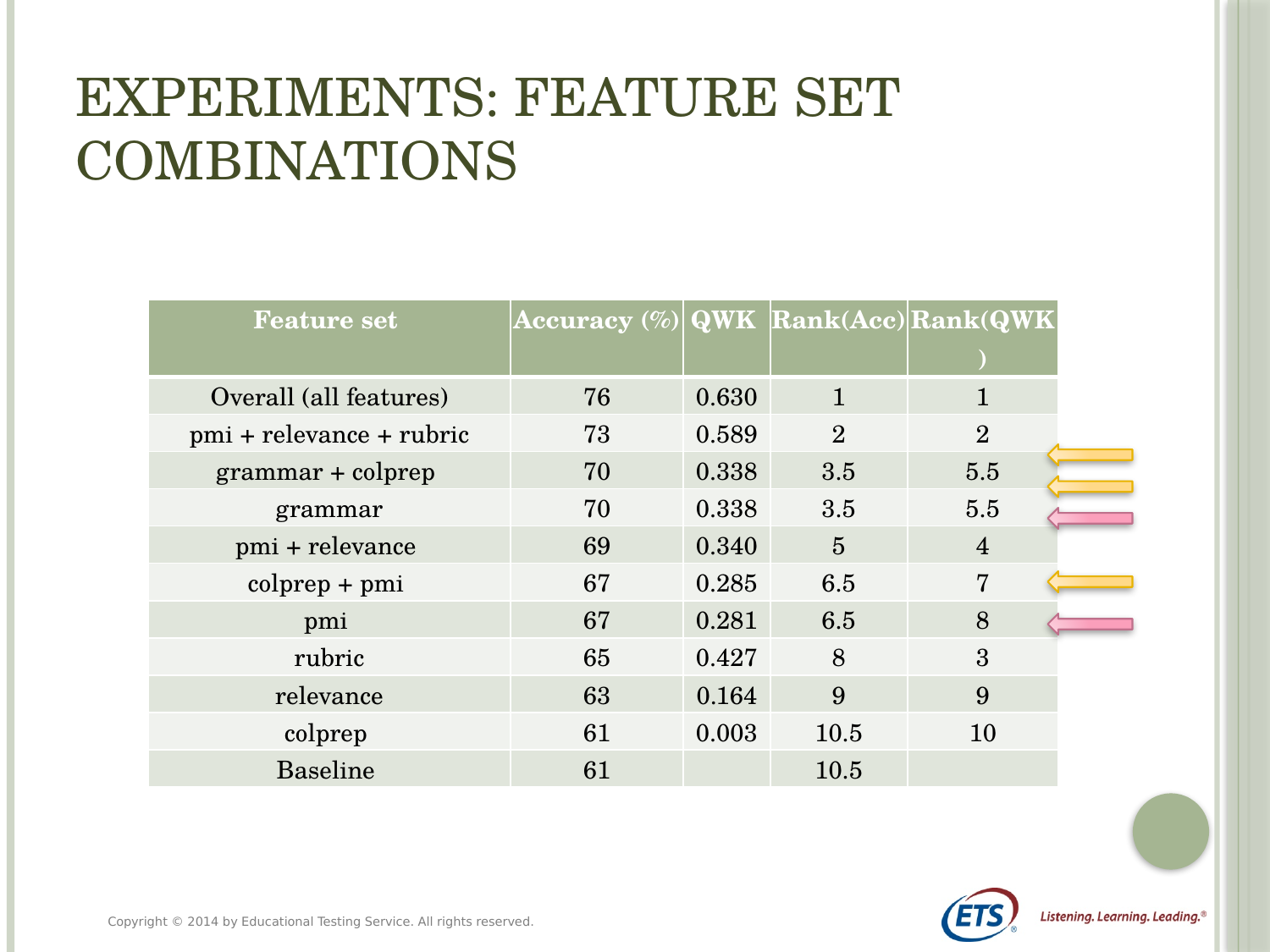

# Experiments: Feature set combinations
| Feature set | Accuracy (%) | QWK | Rank(Acc) | Rank(QWK) |
| --- | --- | --- | --- | --- |
| Overall (all features) | 76 | 0.630 | 1 | 1 |
| pmi + relevance + rubric | 73 | 0.589 | 2 | 2 |
| grammar + colprep | 70 | 0.338 | 3.5 | 5.5 |
| grammar | 70 | 0.338 | 3.5 | 5.5 |
| pmi + relevance | 69 | 0.340 | 5 | 4 |
| colprep + pmi | 67 | 0.285 | 6.5 | 7 |
| pmi | 67 | 0.281 | 6.5 | 8 |
| rubric | 65 | 0.427 | 8 | 3 |
| relevance | 63 | 0.164 | 9 | 9 |
| colprep | 61 | 0.003 | 10.5 | 10 |
| Baseline | 61 |  | 10.5 |  |